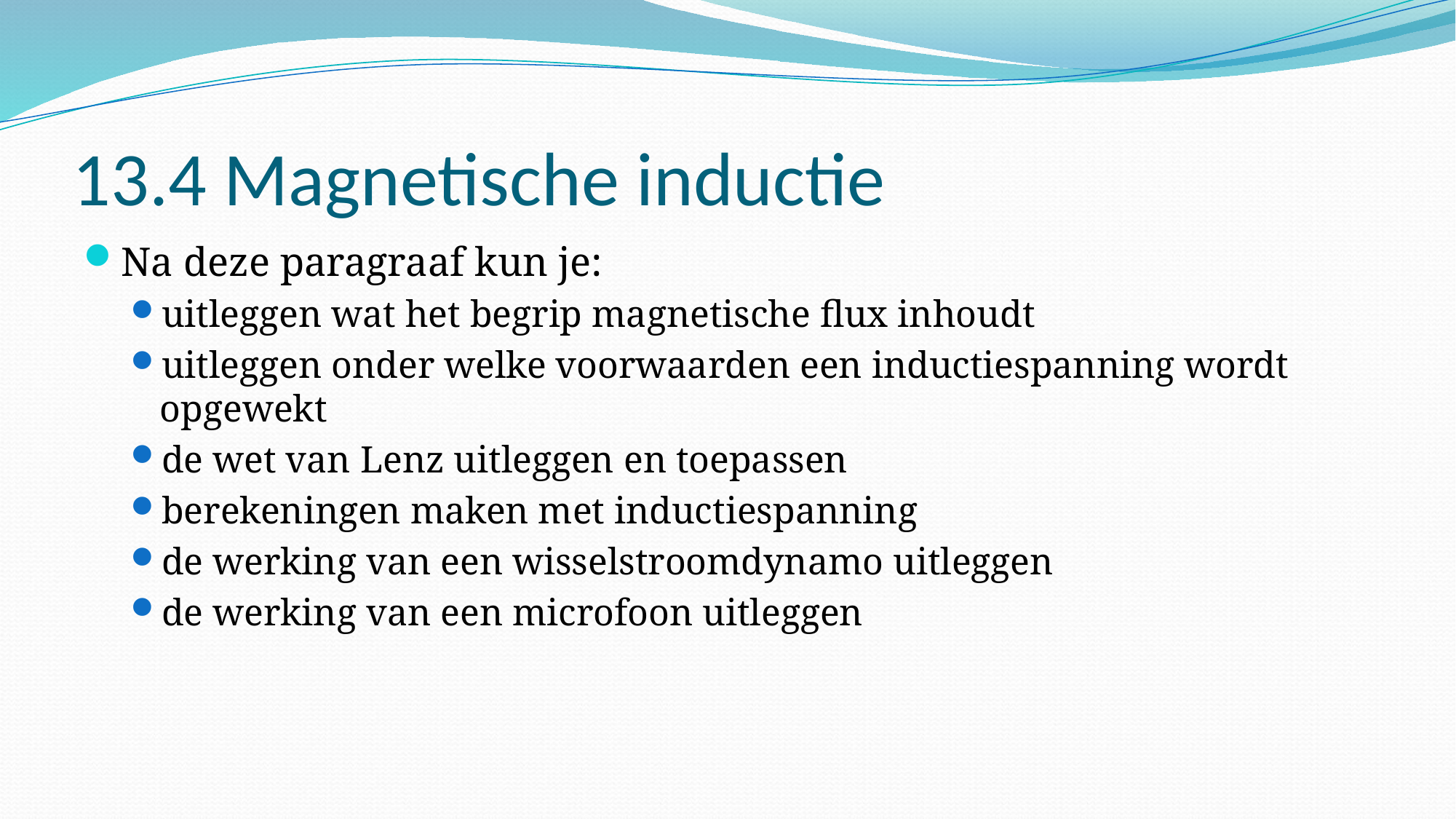

# 13.4 Magnetische inductie
Na deze paragraaf kun je:
uitleggen wat het begrip magnetische flux inhoudt
uitleggen onder welke voorwaarden een inductiespanning wordt opgewekt
de wet van Lenz uitleggen en toepassen
berekeningen maken met inductiespanning
de werking van een wisselstroomdynamo uitleggen
de werking van een microfoon uitleggen